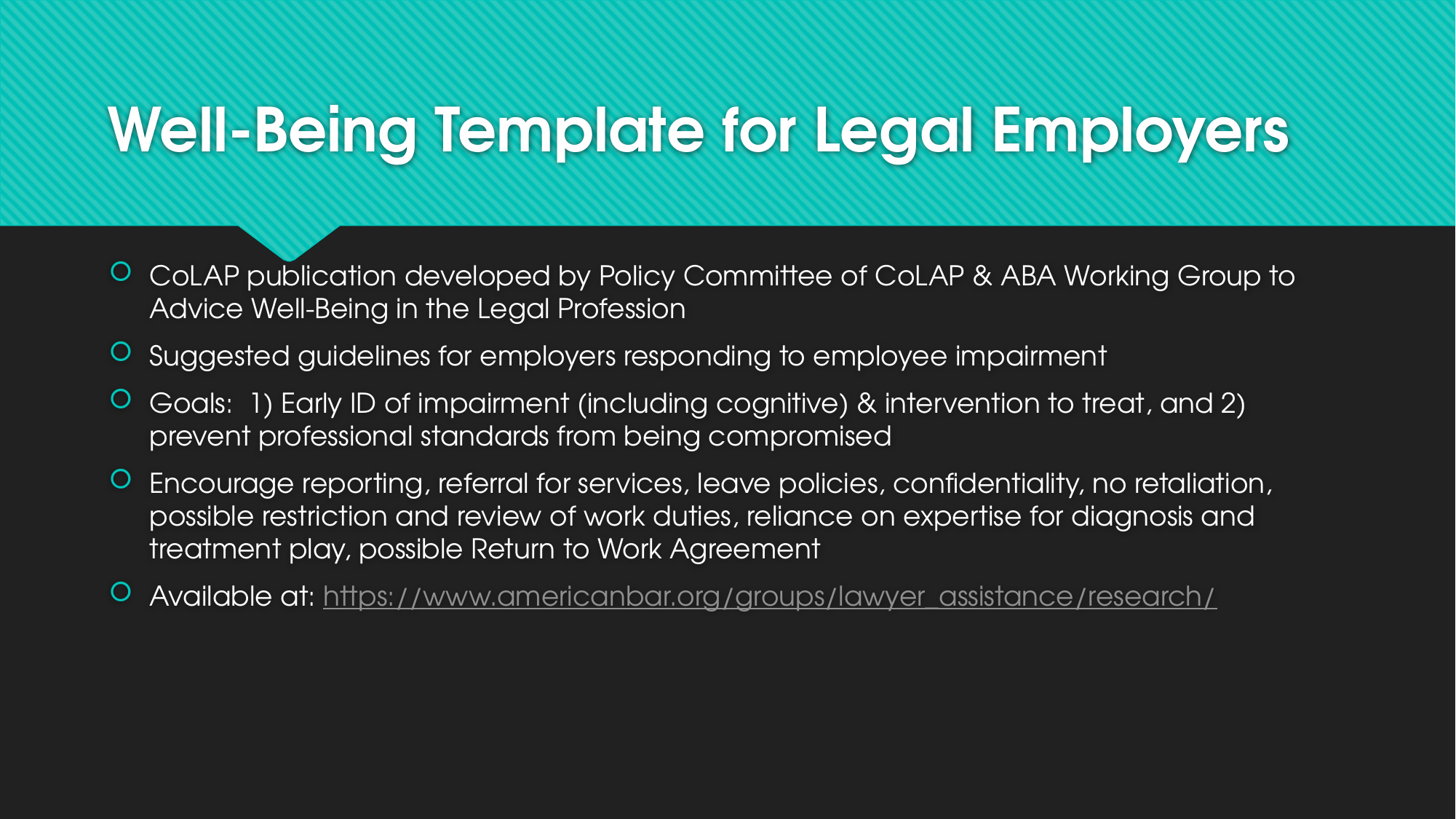

# Well-Being Template for Legal Employers
CoLAP publication developed by Policy Committee of CoLAP & ABA Working Group to Advice Well-Being in the Legal Profession
Suggested guidelines for employers responding to employee impairment
Goals:  1) Early ID of impairment (including cognitive) & intervention to treat, and 2) prevent professional standards from being compromised
Encourage reporting, referral for services, leave policies, confidentiality, no retaliation, possible restriction and review of work duties, reliance on expertise for diagnosis and treatment play, possible Return to Work Agreement
Available at: https://www.americanbar.org/groups/lawyer_assistance/research/